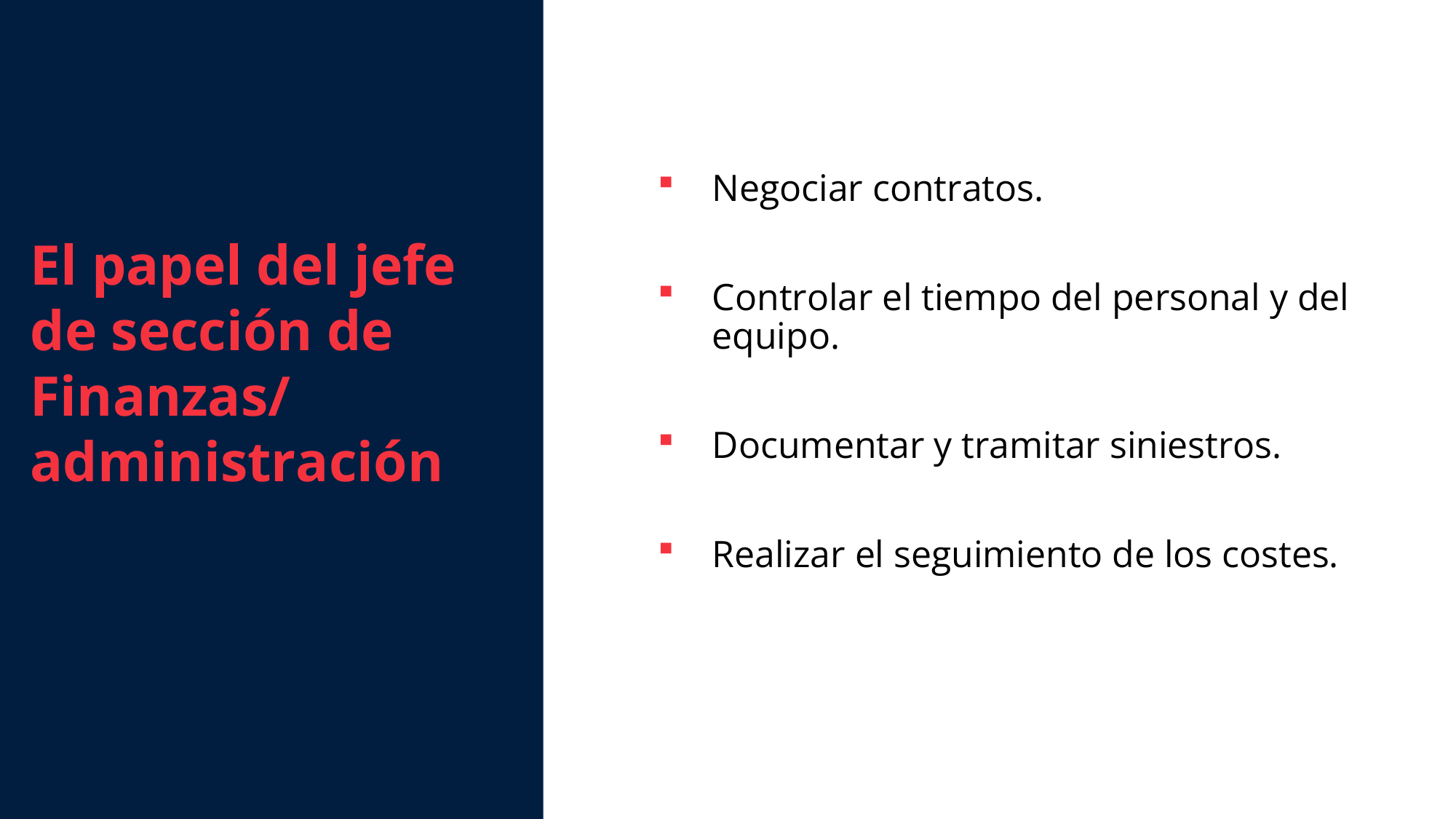

El papel del jefe de sección de Finanzas/ administración

Negociar contratos.

Controlar el tiempo del personal y del equipo.

Documentar y tramitar siniestros.

Realizar el seguimiento de los costes.